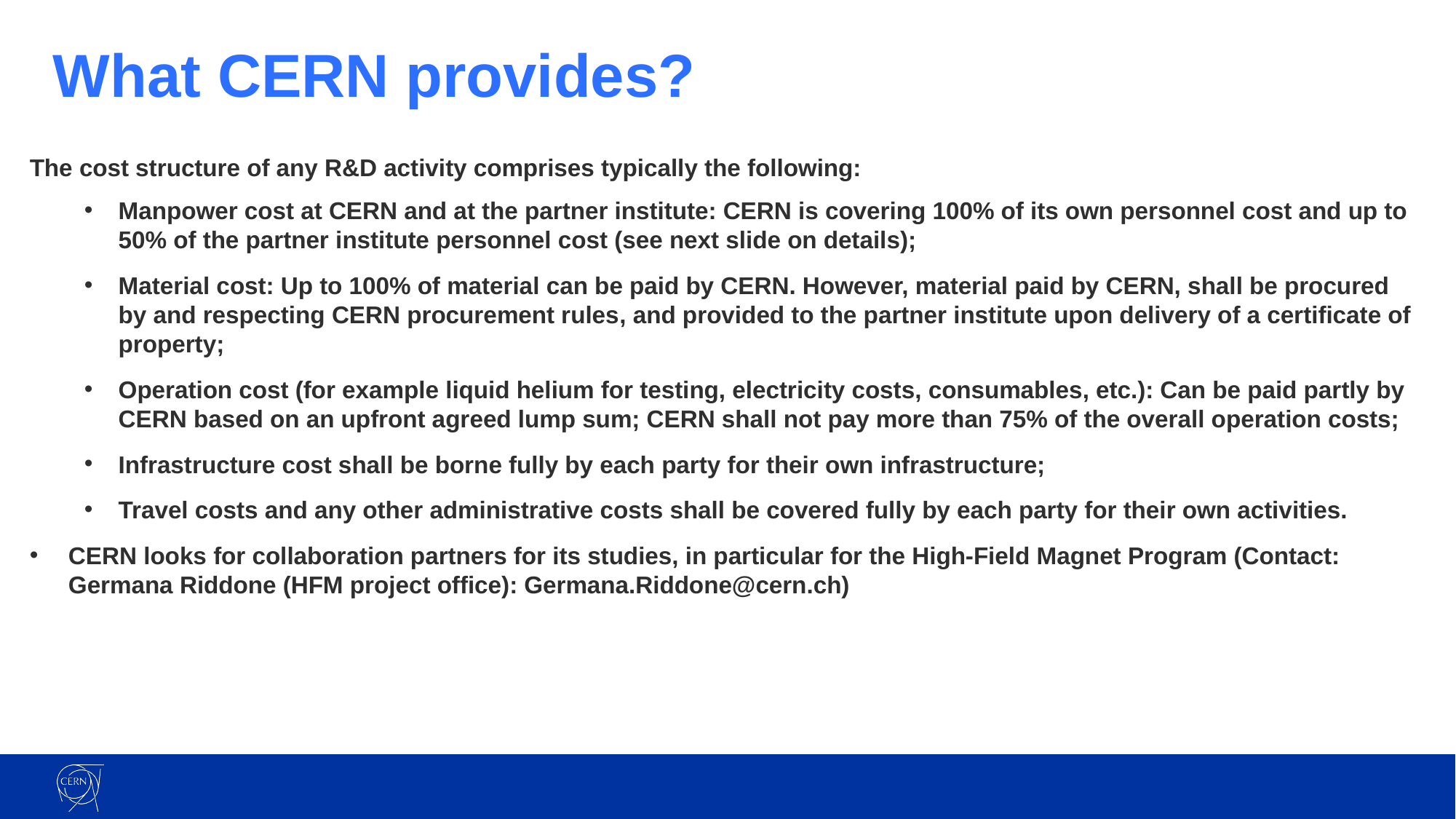

# What CERN provides?
The cost structure of any R&D activity comprises typically the following:
Manpower cost at CERN and at the partner institute: CERN is covering 100% of its own personnel cost and up to 50% of the partner institute personnel cost (see next slide on details);
Material cost: Up to 100% of material can be paid by CERN. However, material paid by CERN, shall be procured by and respecting CERN procurement rules, and provided to the partner institute upon delivery of a certificate of property;
Operation cost (for example liquid helium for testing, electricity costs, consumables, etc.): Can be paid partly by CERN based on an upfront agreed lump sum; CERN shall not pay more than 75% of the overall operation costs;
Infrastructure cost shall be borne fully by each party for their own infrastructure;
Travel costs and any other administrative costs shall be covered fully by each party for their own activities.
CERN looks for collaboration partners for its studies, in particular for the High-Field Magnet Program (Contact: Germana Riddone (HFM project office): Germana.Riddone@cern.ch)